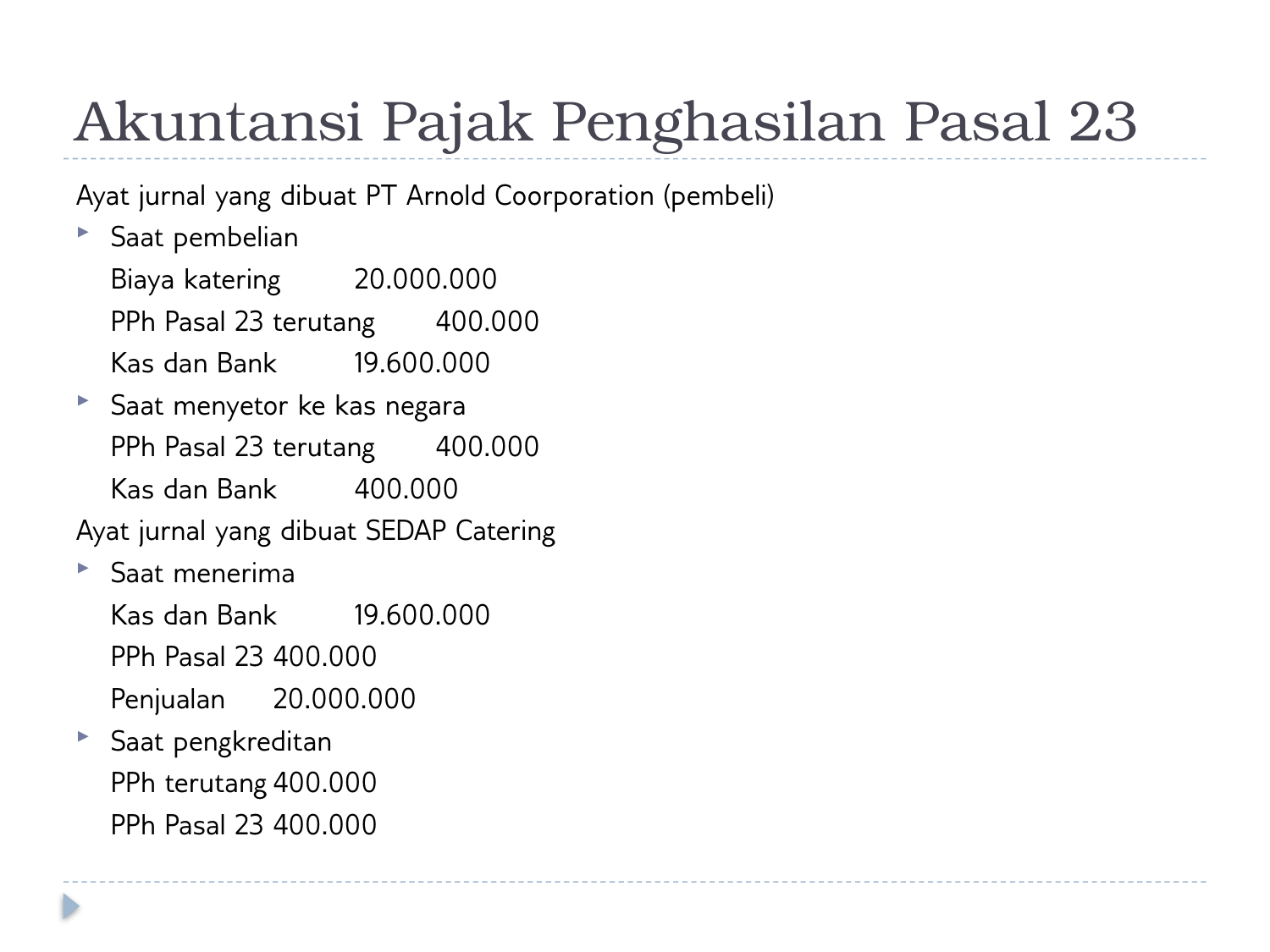

# Akuntansi Pajak Penghasilan Pasal 23
Ayat jurnal yang dibuat PT Arnold Coorporation (pembeli)
Saat pembelian
	Biaya katering			20.000.000
		PPh Pasal 23 terutang		400.000
		Kas dan Bank			19.600.000
Saat menyetor ke kas negara
	PPh Pasal 23 terutang		400.000
		Kas dan Bank			400.000
Ayat jurnal yang dibuat SEDAP Catering
Saat menerima
	Kas dan Bank		19.600.000
	PPh Pasal 23		400.000
		Penjualan			20.000.000
Saat pengkreditan
	PPh terutang		400.000
		PPh Pasal 23		400.000